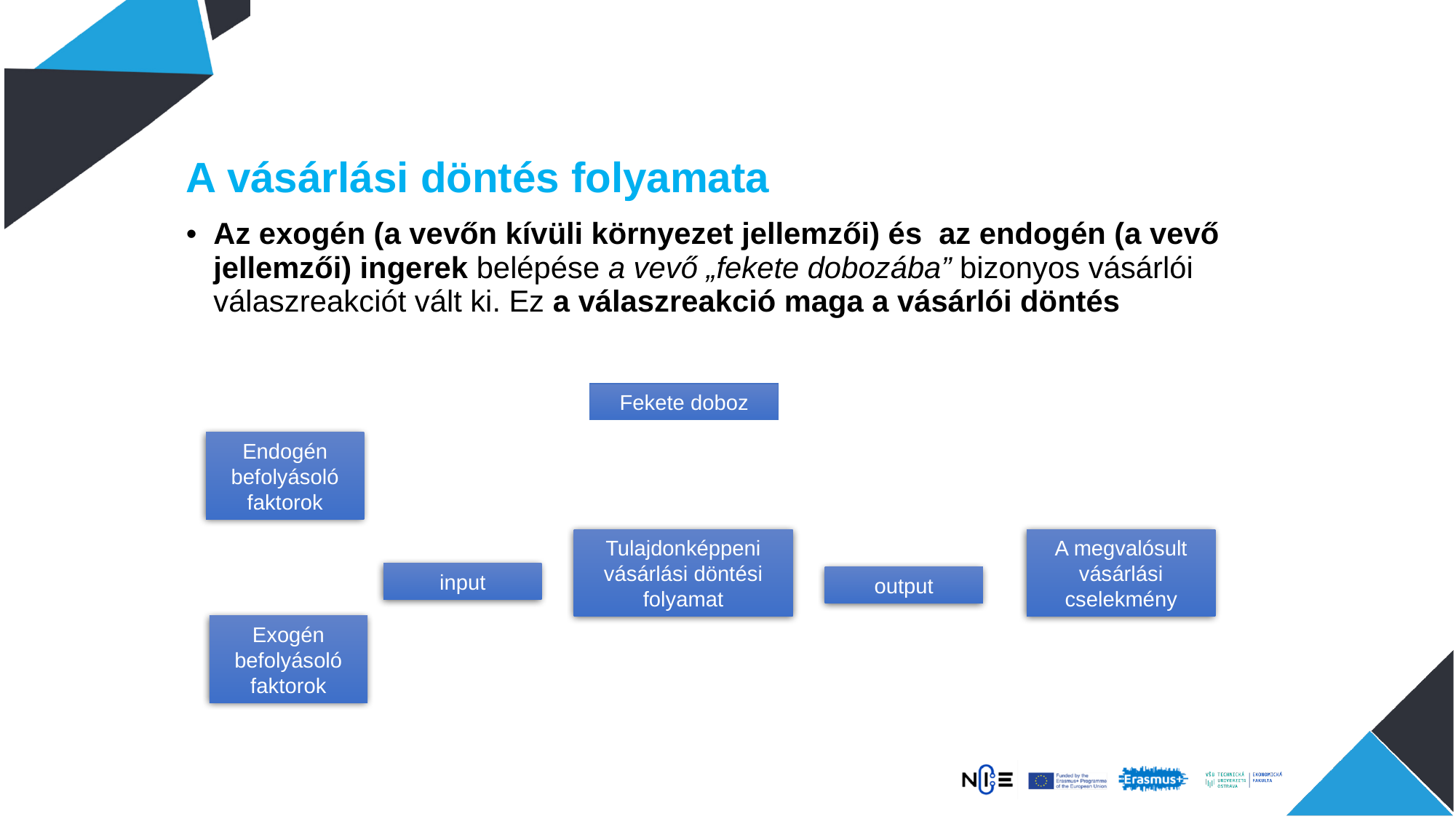

A vásárlási döntés folyamata
Az exogén (a vevőn kívüli környezet jellemzői) és  az endogén (a vevő jellemzői) ingerek belépése a vevő „fekete dobozába” bizonyos vásárlói válaszreakciót vált ki. Ez a válaszreakció maga a vásárlói döntés
Fekete doboz
Endogén befolyásoló faktorok
Tulajdonképpeni vásárlási döntési folyamat
A megvalósult vásárlási cselekmény
input
output
Exogén befolyásoló faktorok